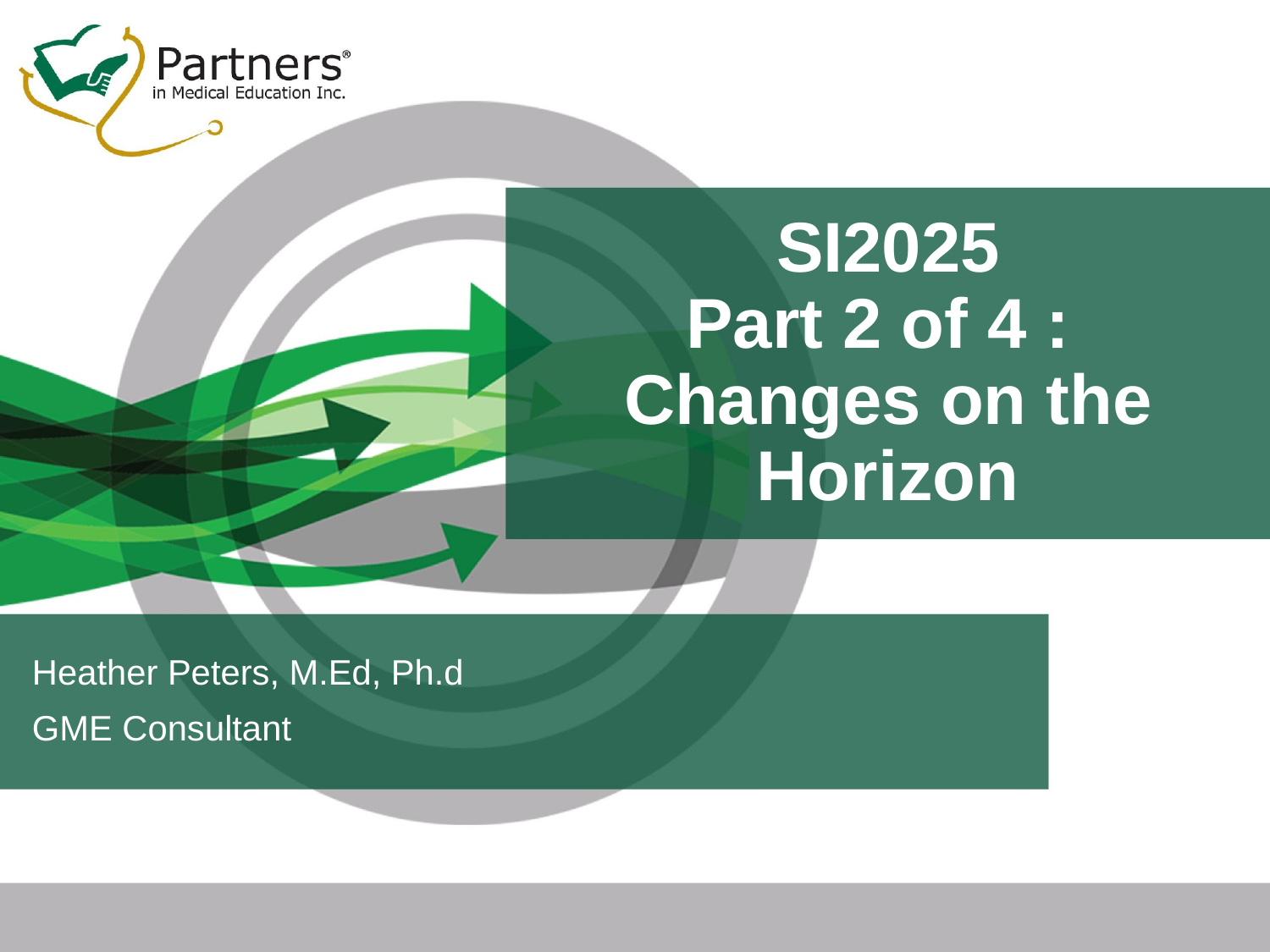

# SI2025 Part 2 of 4 :  Changes on the Horizon
Heather Peters, M.Ed, Ph.d
GME Consultant